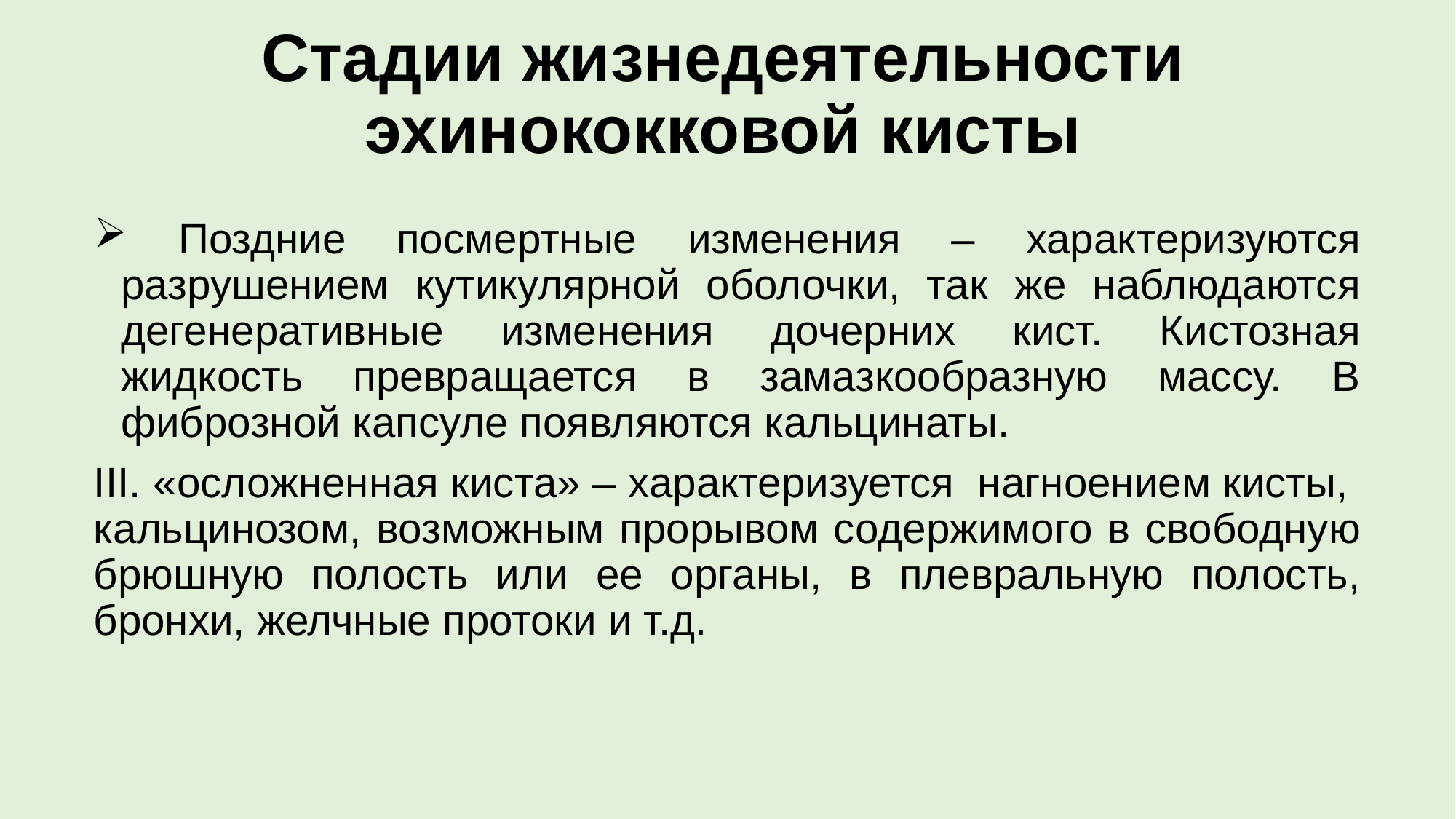

# Стадии жизнедеятельности эхинококковой кисты
 Поздние посмертные изменения – характеризуются разрушением кутикулярной оболочки, так же наблюдаются дегенеративные изменения дочерних кист. Кистозная жидкость превращается в замазкообразную массу. В фиброзной капсуле появляются кальцинаты.
III. «осложненная киста» – характеризуется  нагноением кисты,  кальцинозом, возможным прорывом содержимого в свободную брюшную полость или ее органы, в плевральную полость, бронхи, желчные протоки и т.д.